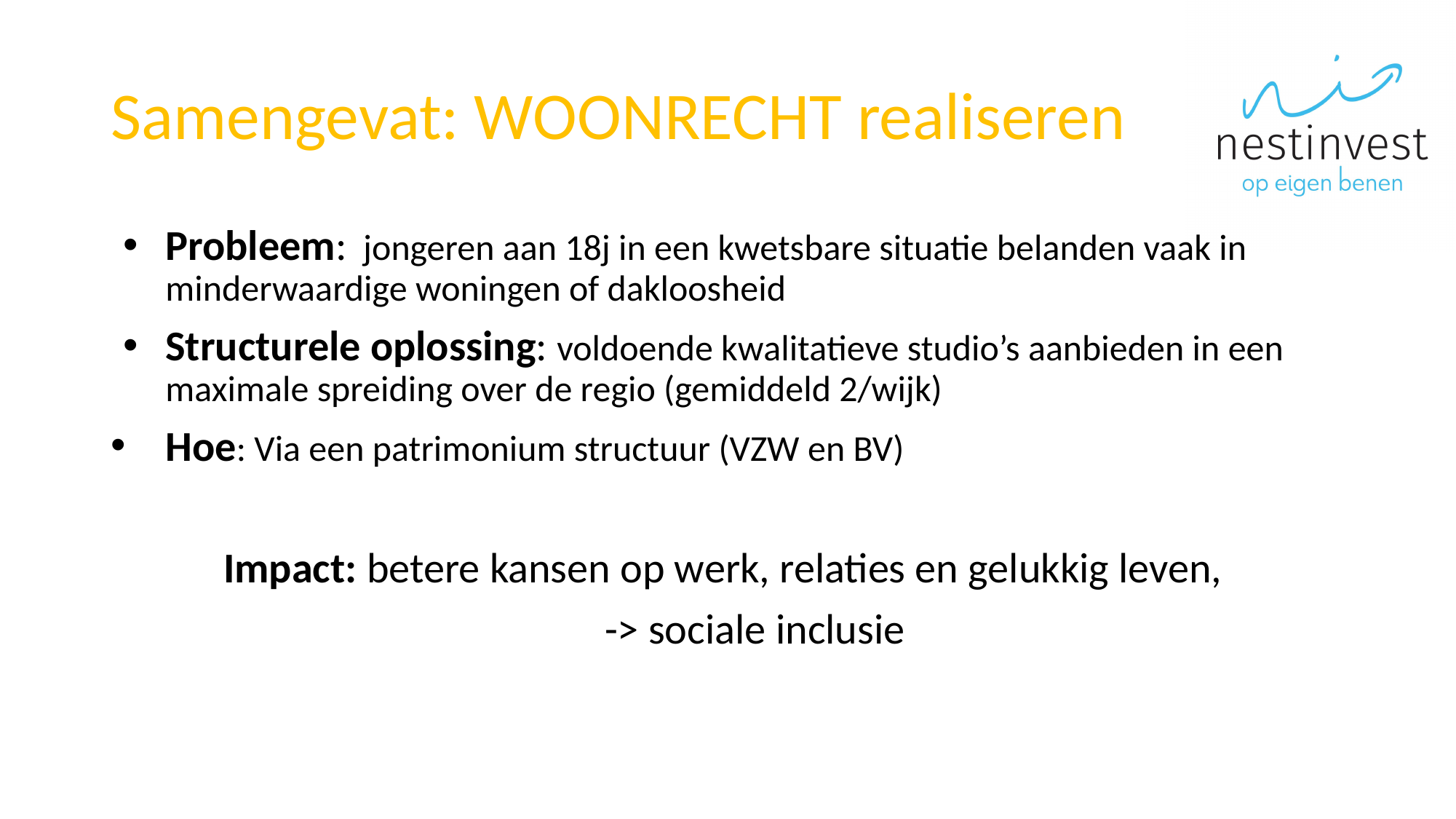

# Samengevat: WOONRECHT realiseren
Probleem:  jongeren aan 18j in een kwetsbare situatie belanden vaak in minderwaardige woningen of dakloosheid
Structurele oplossing: voldoende kwalitatieve studio’s aanbieden in een maximale spreiding over de regio (gemiddeld 2/wijk)
Hoe: Via een patrimonium structuur (VZW en BV)

Impact: betere kansen op werk, relaties en gelukkig leven,
-> sociale inclusie